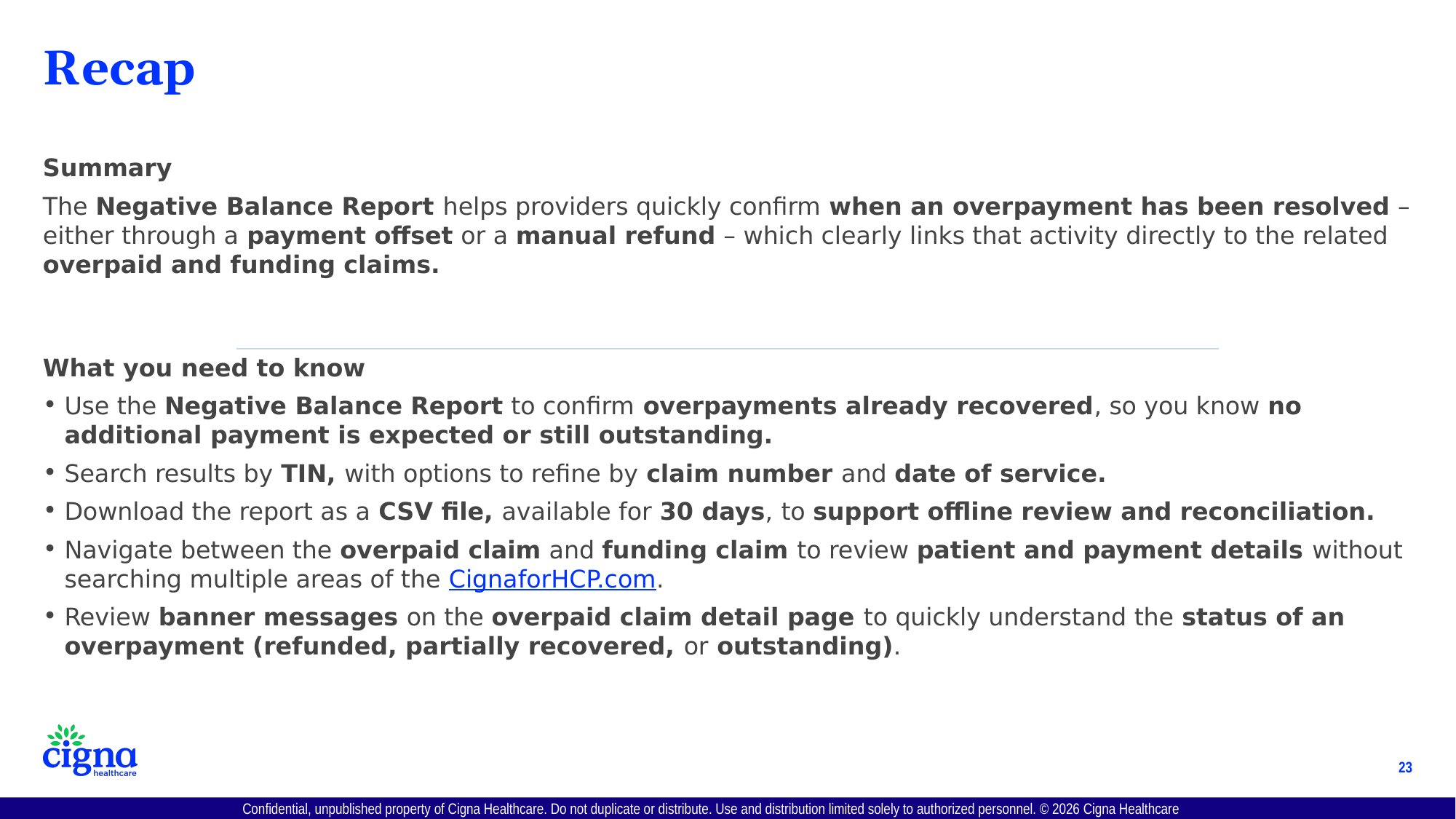

# Recap
Summary
The Negative Balance Report helps providers quickly confirm when an overpayment has been resolved – either through a payment offset or a manual refund – which clearly links that activity directly to the related overpaid and funding claims.

What you need to know
Use the Negative Balance Report to confirm overpayments already recovered, so you know no additional payment is expected or still outstanding.
Search results by TIN, with options to refine by claim number and date of service.
Download the report as a CSV file, available for 30 days, to support offline review and reconciliation.
Navigate between the overpaid claim and funding claim to review patient and payment details without searching multiple areas of the CignaforHCP.com.
Review banner messages on the overpaid claim detail page to quickly understand the status of an overpayment (refunded, partially recovered, or outstanding).

23